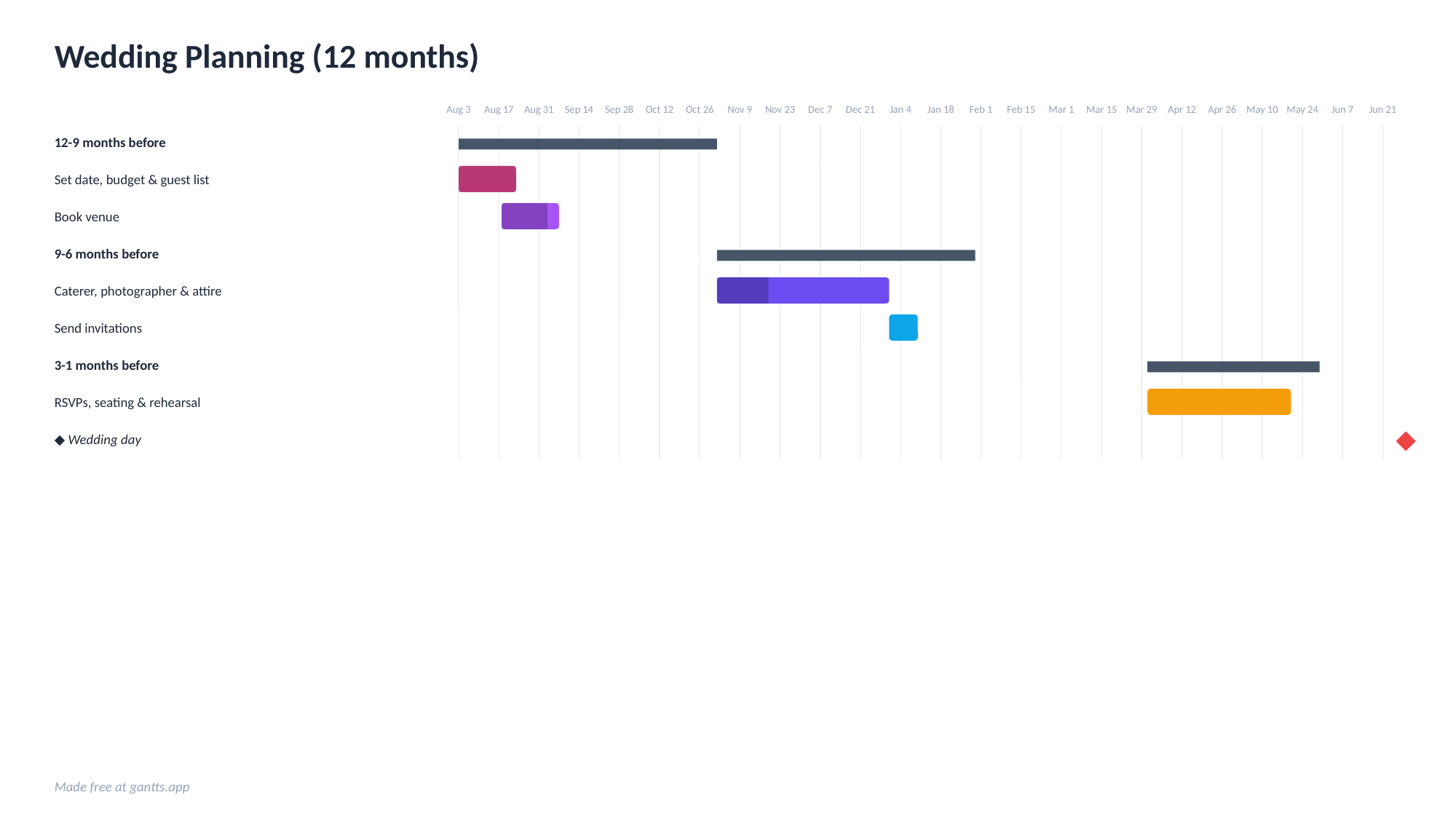

Wedding Planning (12 months)
Aug 3
Aug 17
Aug 31
Sep 14
Sep 28
Oct 12
Oct 26
Nov 9
Nov 23
Dec 7
Dec 21
Jan 4
Jan 18
Feb 1
Feb 15
Mar 1
Mar 15
Mar 29
Apr 12
Apr 26
May 10
May 24
Jun 7
Jun 21
12-9 months before

Set date, budget & guest list

Book venue

9-6 months before

Caterer, photographer & attire

Send invitations

3-1 months before

RSVPs, seating & rehearsal

◆ Wedding day

Made free at gantts.app